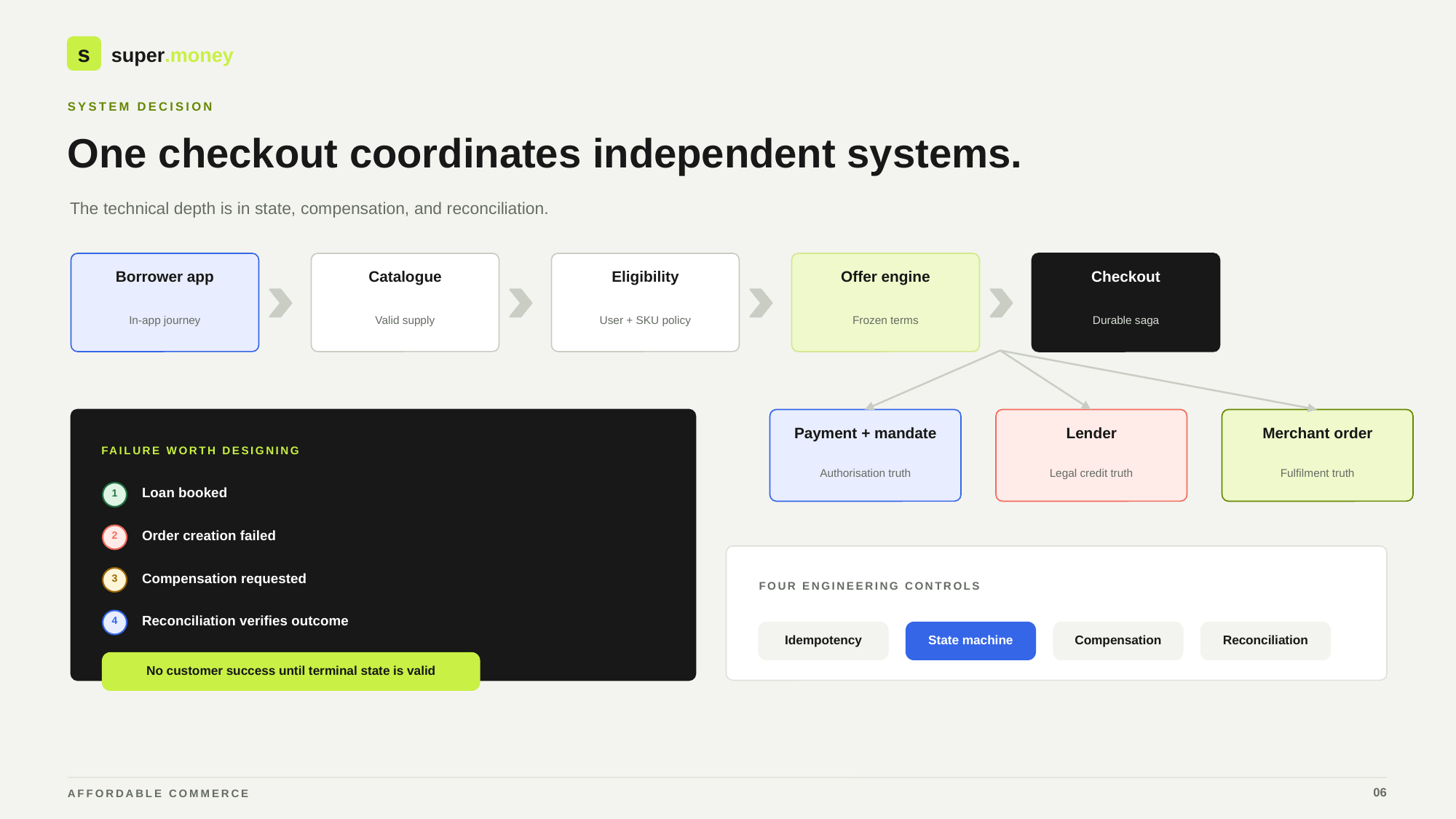

s
super.money
SYSTEM DECISION
One checkout coordinates independent systems.
The technical depth is in state, compensation, and reconciliation.

Borrower app
Catalogue
Eligibility
Offer engine
Checkout

In-app journey
Valid supply
User + SKU policy
Frozen terms
Durable saga

Payment + mandate
Lender
Merchant order
FAILURE WORTH DESIGNING
Authorisation truth
Legal credit truth
Fulfilment truth

Loan booked
1

Order creation failed
2

Compensation requested
3
FOUR ENGINEERING CONTROLS

Reconciliation verifies outcome
4

Idempotency
State machine
Compensation
Reconciliation

No customer success until terminal state is valid

06
AFFORDABLE COMMERCE